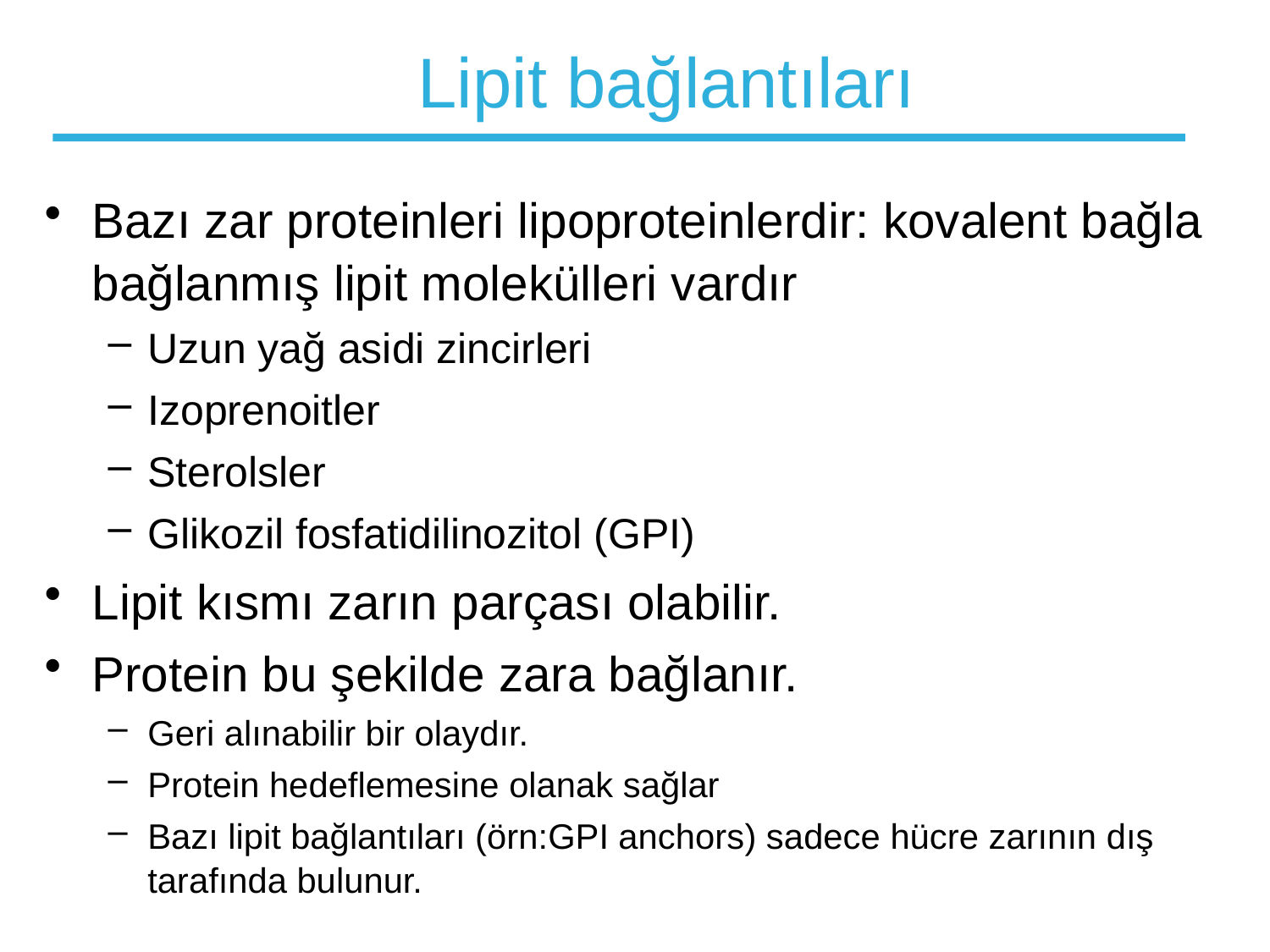

# Lipit bağlantıları

Bazı zar proteinleri lipoproteinlerdir: kovalent bağla bağlanmış lipit molekülleri vardır
Uzun yağ asidi zincirleri
Izoprenoitler
Sterolsler
Glikozil fosfatidilinozitol (GPI)
Lipit kısmı zarın parçası olabilir.
Protein bu şekilde zara bağlanır.
Geri alınabilir bir olaydır.
Protein hedeflemesine olanak sağlar
Bazı lipit bağlantıları (örn:GPI anchors) sadece hücre zarının dış tarafında bulunur.